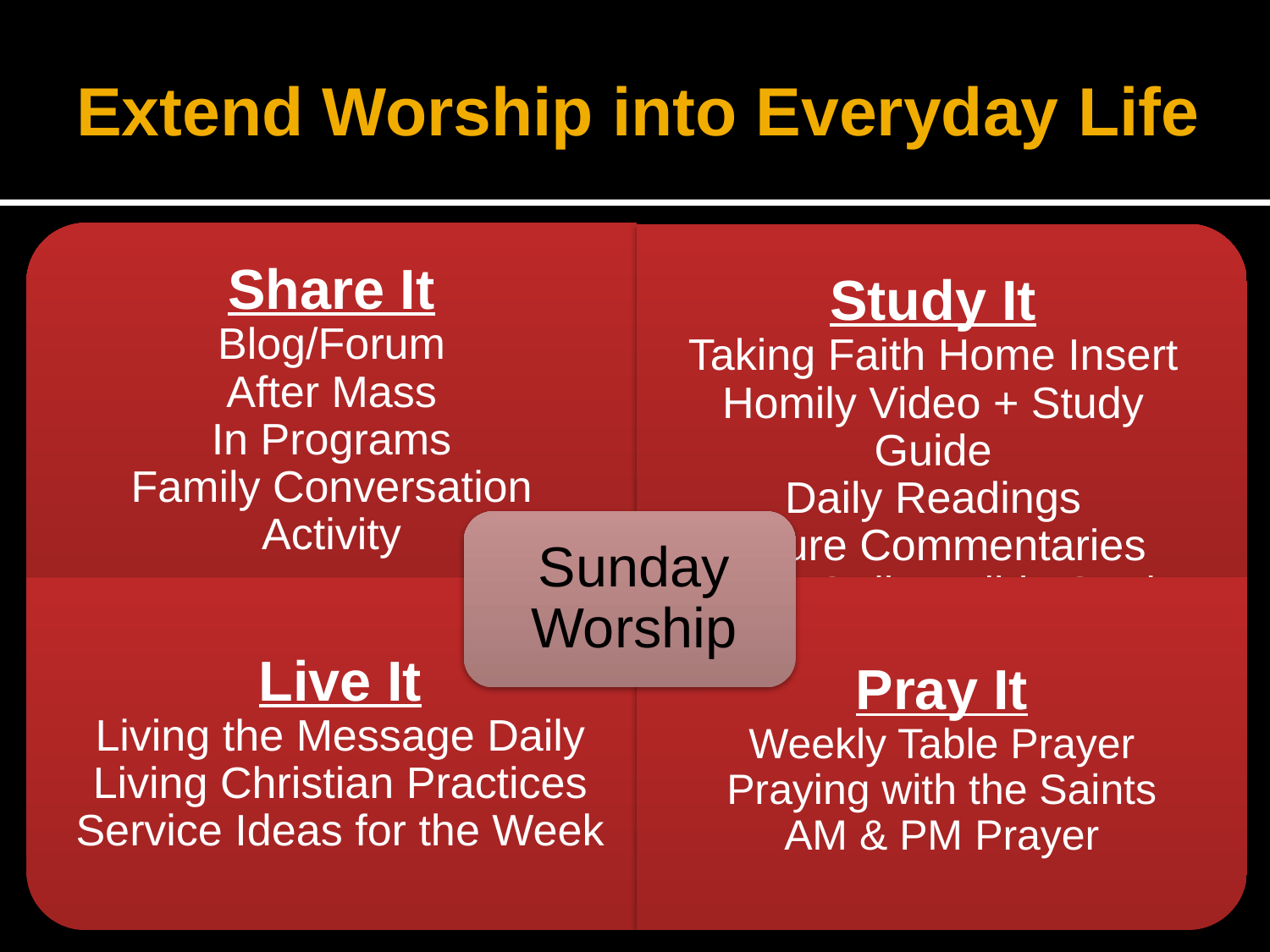

# Extend Worship into Everyday Life
Share It
Blog/Forum
After Mass
In Programs
Family Conversation Activity

Study It
Taking Faith Home Insert
Homily Video + Study Guide
Daily Readings
Scripture Commentaries             	Online Bible Study
Live It
Living the Message Daily
Living Christian Practices
Service Ideas for the Week

Pray It
Weekly Table Prayer
Praying with the Saints
AM & PM Prayer
Sunday Worship